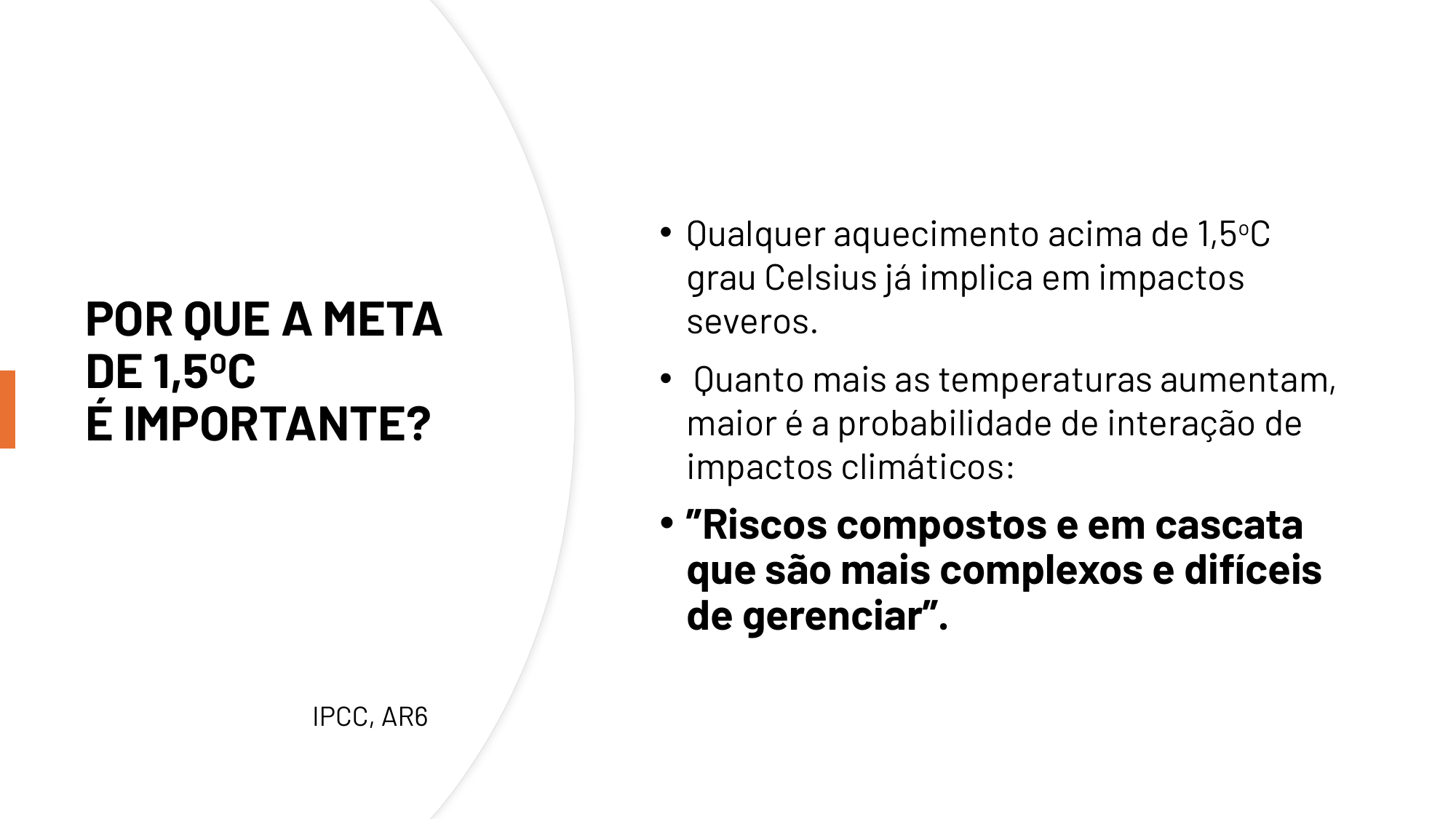

Qualquer aquecimento acima de 1,5oC grau Celsius já implica em impactos severos.
 Quanto mais as temperaturas aumentam, maior é a probabilidade de interação de impactos climáticos:
”Riscos compostos e em cascata que são mais complexos e difíceis de gerenciar”.

# POR QUE A META DE 1,5OC É IMPORTANTE?

IPCC, AR6